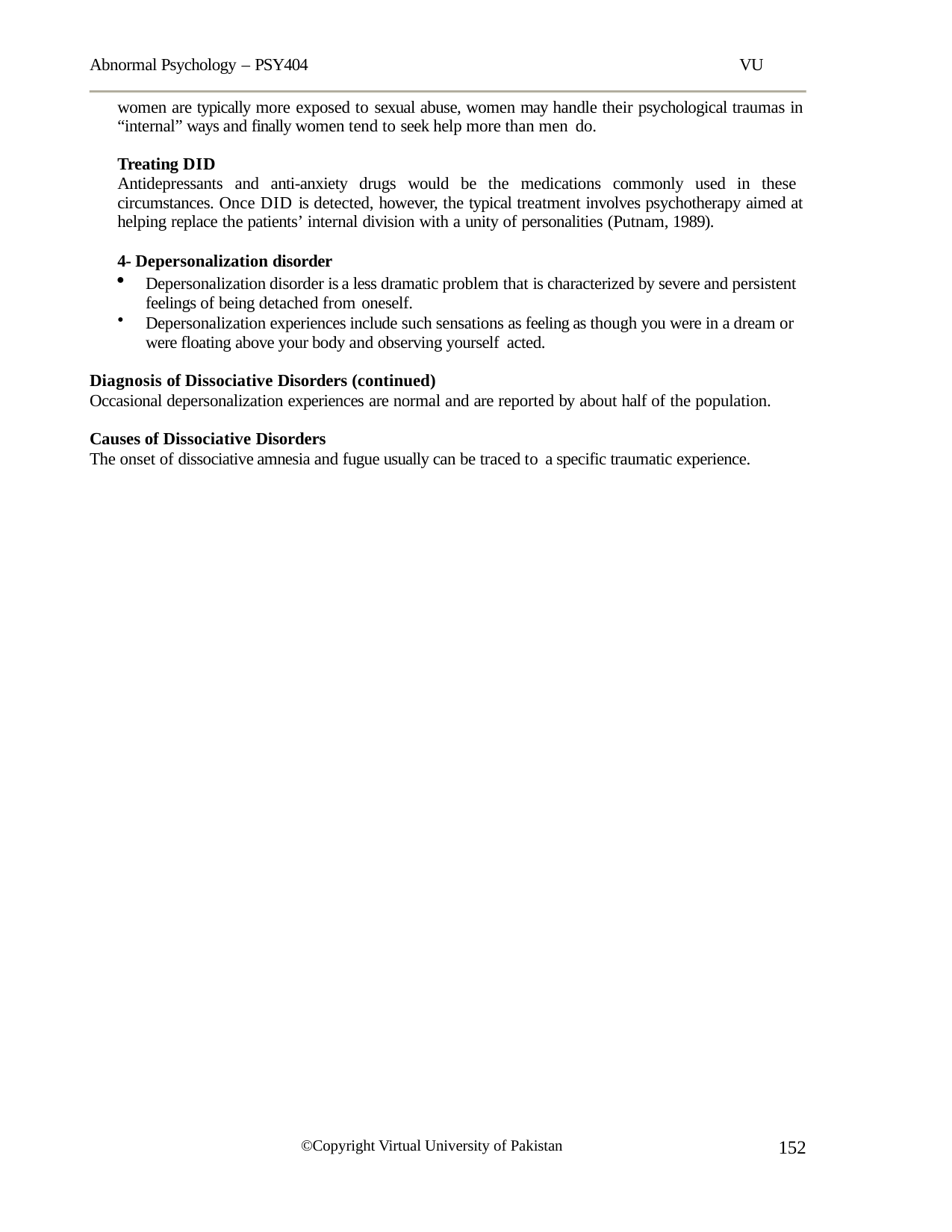

Abnormal Psychology – PSY404	VU

women are typically more exposed to sexual abuse, women may handle their psychological traumas in  “internal” ways and finally women tend to seek help more than men do.

Treating DID
Antidepressants and anti-anxiety drugs would be the medications commonly used in these  circumstances. Once DID is detected, however, the typical treatment involves psychotherapy aimed at  helping replace the patients’ internal division with a unity of personalities (Putnam, 1989).

4- Depersonalization disorder
Depersonalization disorder is a less dramatic problem that is characterized by severe and persistent  feelings of being detached from oneself.
Depersonalization experiences include such sensations as feeling as though you were in a dream or  were floating above your body and observing yourself acted.

Diagnosis of Dissociative Disorders (continued)
Occasional depersonalization experiences are normal and are reported by about half of the population.

Causes of Dissociative Disorders
The onset of dissociative amnesia and fugue usually can be traced to a specific traumatic experience.

152
©Copyright Virtual University of Pakistan